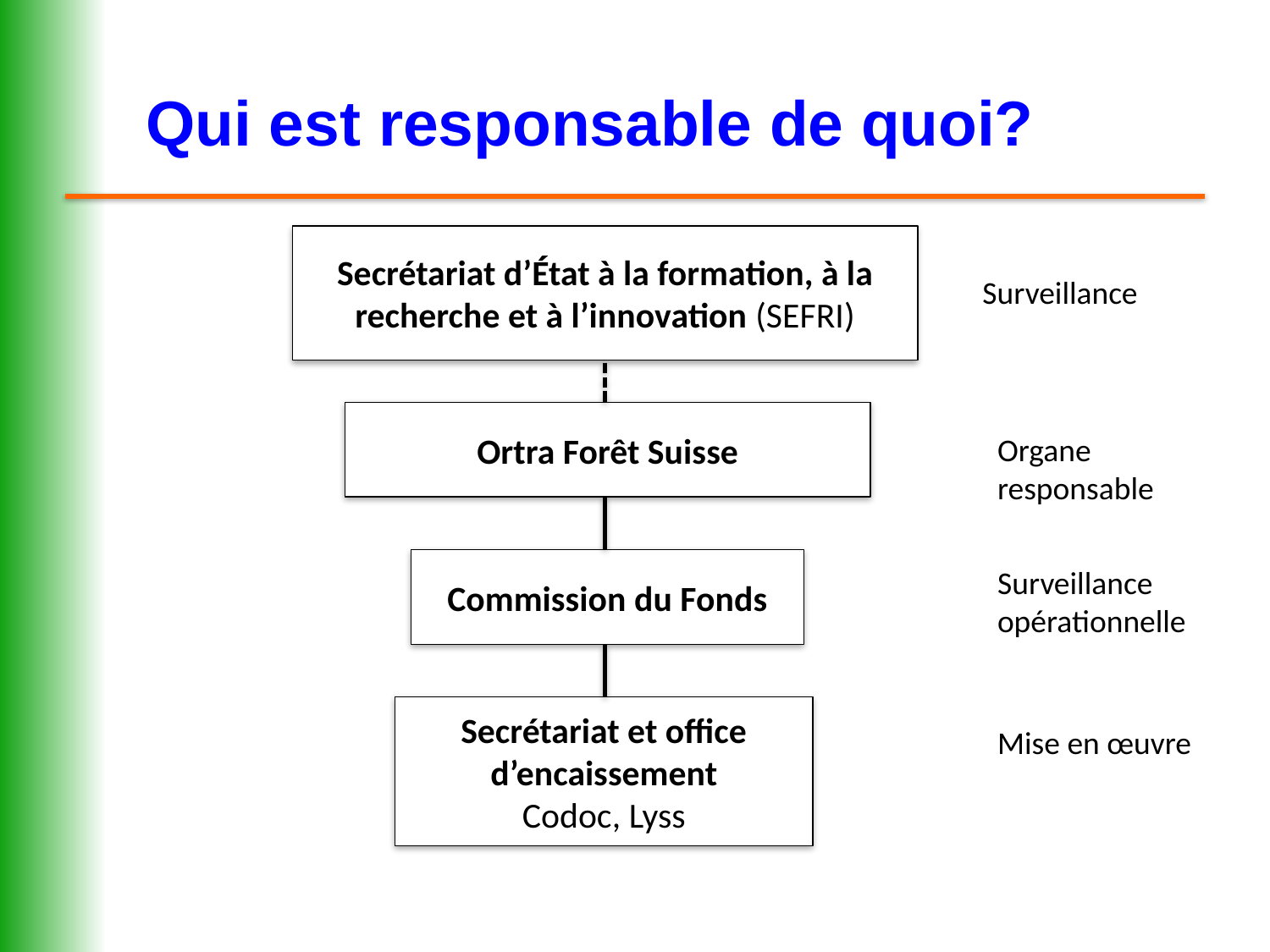

Qui est responsable de quoi?
Secrétariat d’État à la formation, à la recherche et à l’innovation (SEFRI)
Surveillance
Ortra Forêt Suisse
Organe responsable
Commission du Fonds
Surveillance opérationnelle
Secrétariat et office d’encaissement
Codoc, Lyss
Mise en œuvre